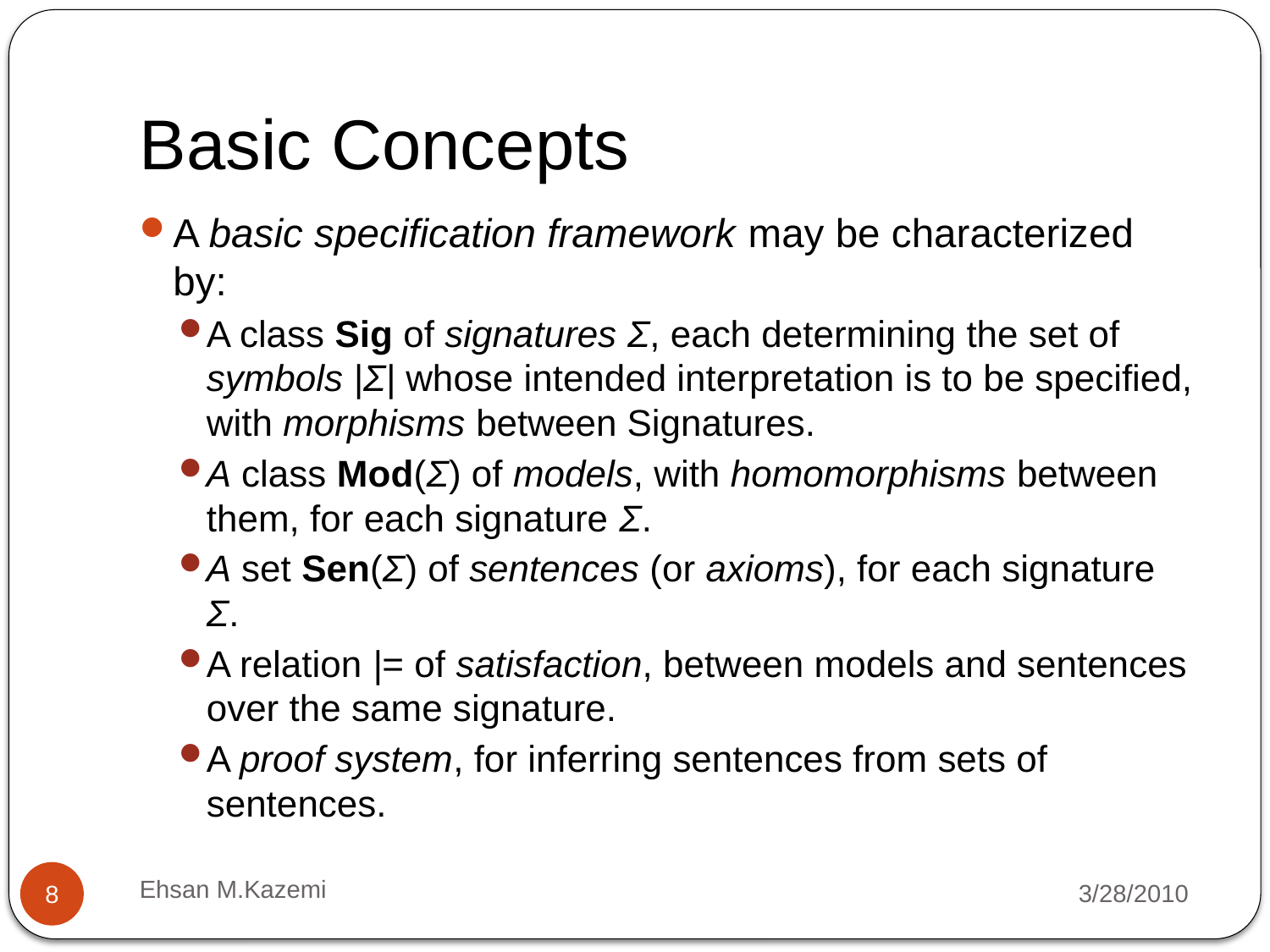

# Basic Concepts
A basic specification framework may be characterized by:
A class Sig of signatures Σ, each determining the set of symbols |Σ| whose intended interpretation is to be specified, with morphisms between Signatures.
A class Mod(Σ) of models, with homomorphisms between them, for each signature Σ.
A set Sen(Σ) of sentences (or axioms), for each signature Σ.
A relation |= of satisfaction, between models and sentences over the same signature.
A proof system, for inferring sentences from sets of sentences.

Ehsan M.Kazemi
3/28/2010
8